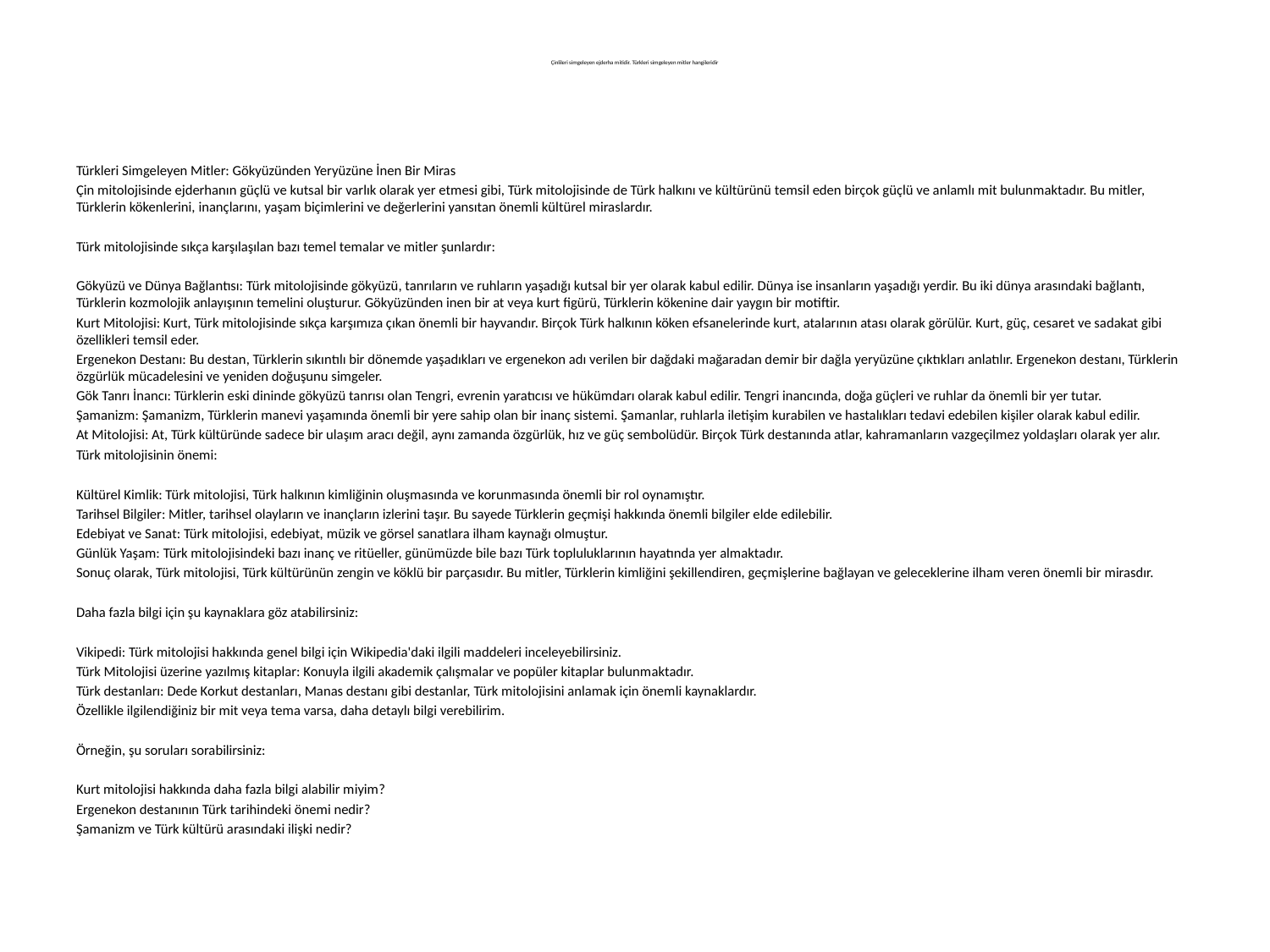

# Çinlileri simgeleyen ejderha mitidir. Türkleri simgeleyen mitler hangileridir

Türkleri Simgeleyen Mitler: Gökyüzünden Yeryüzüne İnen Bir Miras
Çin mitolojisinde ejderhanın güçlü ve kutsal bir varlık olarak yer etmesi gibi, Türk mitolojisinde de Türk halkını ve kültürünü temsil eden birçok güçlü ve anlamlı mit bulunmaktadır. Bu mitler, Türklerin kökenlerini, inançlarını, yaşam biçimlerini ve değerlerini yansıtan önemli kültürel miraslardır.

Türk mitolojisinde sıkça karşılaşılan bazı temel temalar ve mitler şunlardır:

Gökyüzü ve Dünya Bağlantısı: Türk mitolojisinde gökyüzü, tanrıların ve ruhların yaşadığı kutsal bir yer olarak kabul edilir. Dünya ise insanların yaşadığı yerdir. Bu iki dünya arasındaki bağlantı, Türklerin kozmolojik anlayışının temelini oluşturur. Gökyüzünden inen bir at veya kurt figürü, Türklerin kökenine dair yaygın bir motiftir.
Kurt Mitolojisi: Kurt, Türk mitolojisinde sıkça karşımıza çıkan önemli bir hayvandır. Birçok Türk halkının köken efsanelerinde kurt, atalarının atası olarak görülür. Kurt, güç, cesaret ve sadakat gibi özellikleri temsil eder.
Ergenekon Destanı: Bu destan, Türklerin sıkıntılı bir dönemde yaşadıkları ve ergenekon adı verilen bir dağdaki mağaradan demir bir dağla yeryüzüne çıktıkları anlatılır. Ergenekon destanı, Türklerin özgürlük mücadelesini ve yeniden doğuşunu simgeler.
Gök Tanrı İnancı: Türklerin eski dininde gökyüzü tanrısı olan Tengri, evrenin yaratıcısı ve hükümdarı olarak kabul edilir. Tengri inancında, doğa güçleri ve ruhlar da önemli bir yer tutar.
Şamanizm: Şamanizm, Türklerin manevi yaşamında önemli bir yere sahip olan bir inanç sistemi. Şamanlar, ruhlarla iletişim kurabilen ve hastalıkları tedavi edebilen kişiler olarak kabul edilir.
At Mitolojisi: At, Türk kültüründe sadece bir ulaşım aracı değil, aynı zamanda özgürlük, hız ve güç sembolüdür. Birçok Türk destanında atlar, kahramanların vazgeçilmez yoldaşları olarak yer alır.
Türk mitolojisinin önemi:

Kültürel Kimlik: Türk mitolojisi, Türk halkının kimliğinin oluşmasında ve korunmasında önemli bir rol oynamıştır.
Tarihsel Bilgiler: Mitler, tarihsel olayların ve inançların izlerini taşır. Bu sayede Türklerin geçmişi hakkında önemli bilgiler elde edilebilir.
Edebiyat ve Sanat: Türk mitolojisi, edebiyat, müzik ve görsel sanatlara ilham kaynağı olmuştur.
Günlük Yaşam: Türk mitolojisindeki bazı inanç ve ritüeller, günümüzde bile bazı Türk topluluklarının hayatında yer almaktadır.
Sonuç olarak, Türk mitolojisi, Türk kültürünün zengin ve köklü bir parçasıdır. Bu mitler, Türklerin kimliğini şekillendiren, geçmişlerine bağlayan ve geleceklerine ilham veren önemli bir mirasdır.

Daha fazla bilgi için şu kaynaklara göz atabilirsiniz:

Vikipedi: Türk mitolojisi hakkında genel bilgi için Wikipedia'daki ilgili maddeleri inceleyebilirsiniz.
Türk Mitolojisi üzerine yazılmış kitaplar: Konuyla ilgili akademik çalışmalar ve popüler kitaplar bulunmaktadır.
Türk destanları: Dede Korkut destanları, Manas destanı gibi destanlar, Türk mitolojisini anlamak için önemli kaynaklardır.
Özellikle ilgilendiğiniz bir mit veya tema varsa, daha detaylı bilgi verebilirim.

Örneğin, şu soruları sorabilirsiniz:

Kurt mitolojisi hakkında daha fazla bilgi alabilir miyim?
Ergenekon destanının Türk tarihindeki önemi nedir?
Şamanizm ve Türk kültürü arasındaki ilişki nedir?